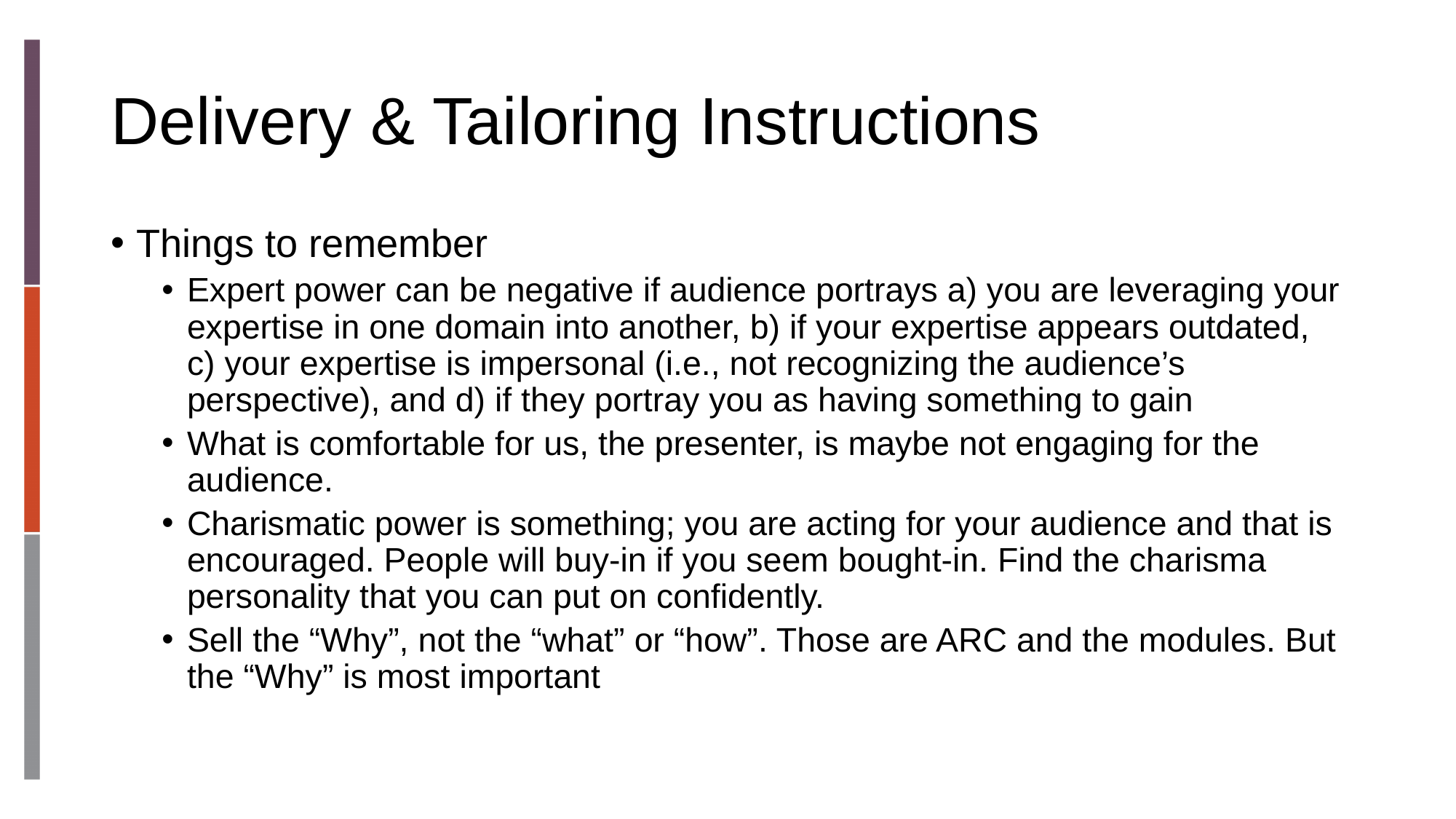

# Delivery & Tailoring Instructions
Things to remember
Expert power can be negative if audience portrays a) you are leveraging your expertise in one domain into another, b) if your expertise appears outdated, c) your expertise is impersonal (i.e., not recognizing the audience’s perspective), and d) if they portray you as having something to gain
What is comfortable for us, the presenter, is maybe not engaging for the audience.
Charismatic power is something; you are acting for your audience and that is encouraged. People will buy-in if you seem bought-in. Find the charisma personality that you can put on confidently.
Sell the “Why”, not the “what” or “how”. Those are ARC and the modules. But the “Why” is most important